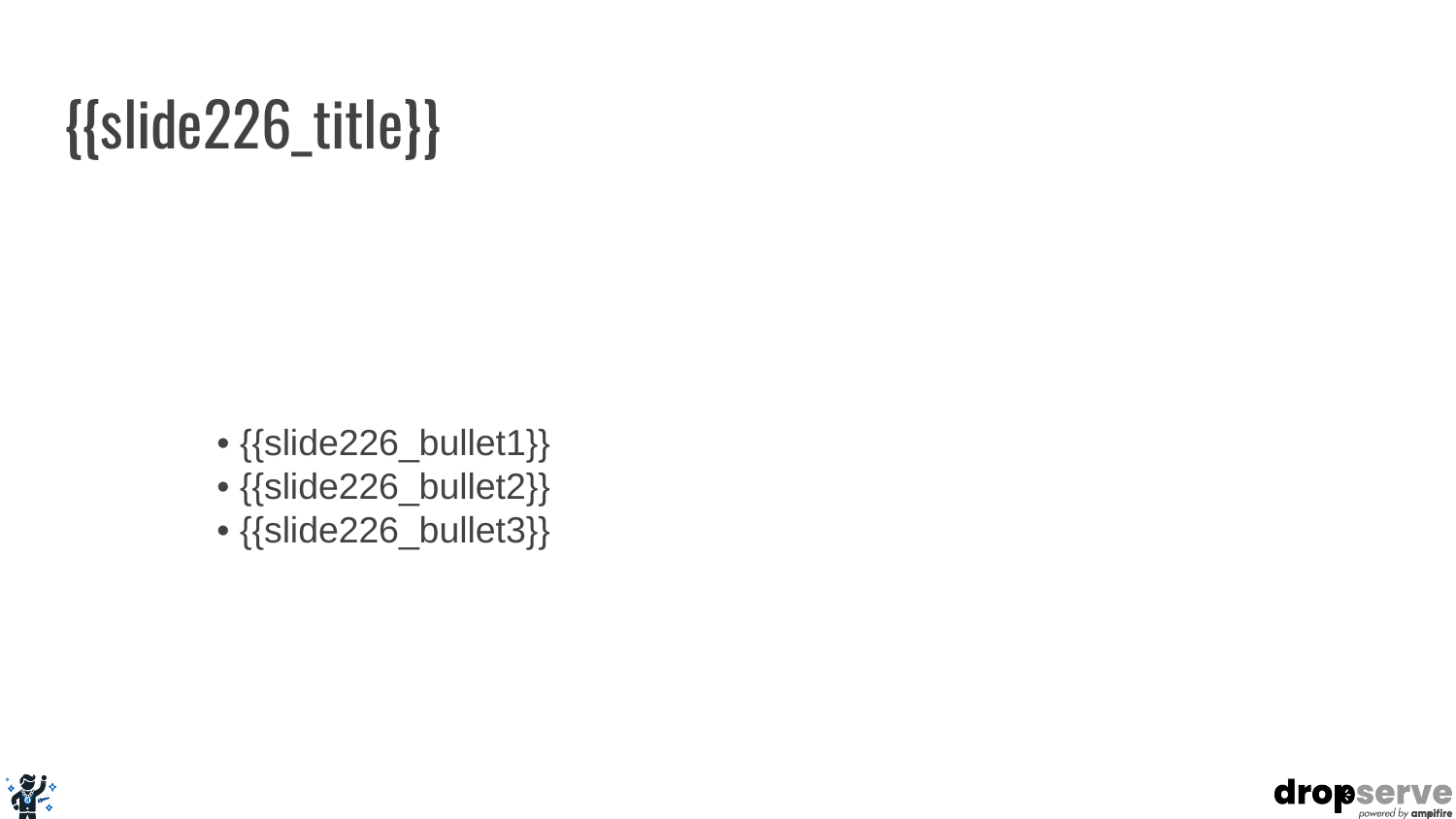

# {{slide226_title}}
• {{slide226_bullet1}}
• {{slide226_bullet2}}
• {{slide226_bullet3}}